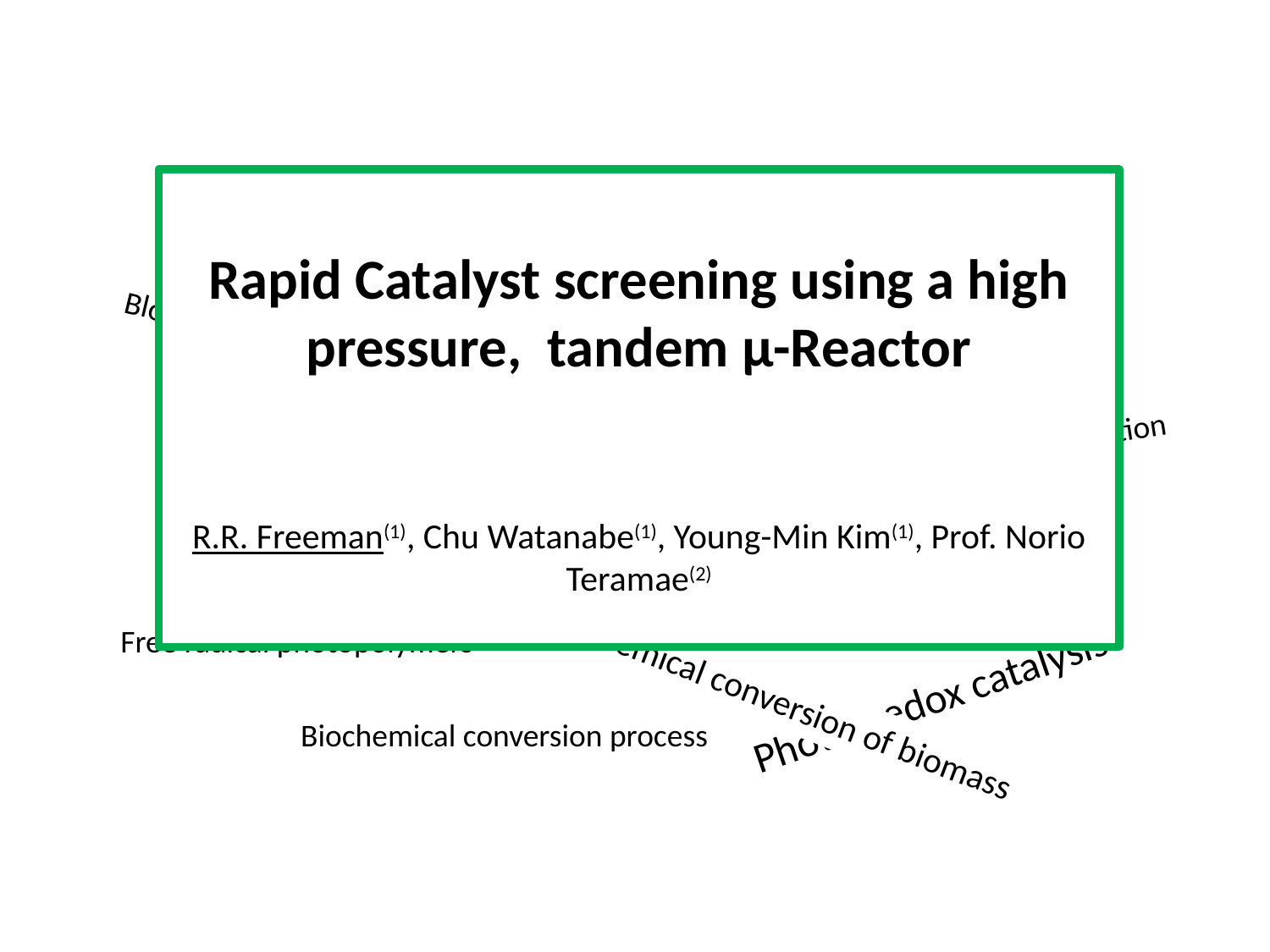

Rapid Catalyst screening using a high pressure,  tandem µ-Reactor

R.R. Freeman(1), Chu Watanabe(1), Young-Min Kim(1), Prof. Norio Teramae(2)

Reaction engineering kinetics  and catalysis
Block copolymer self-assembly
Catalytic pyrolysis and hydropyrolysis
Lignocellulosic biomass gasification
Enzymatic hydrolysis
Pyrolysis of alkali pre-treated biomass
Free radical photopolymers
Thermochemical conversion of biomass
Photo  redox catalysis
Biochemical conversion process